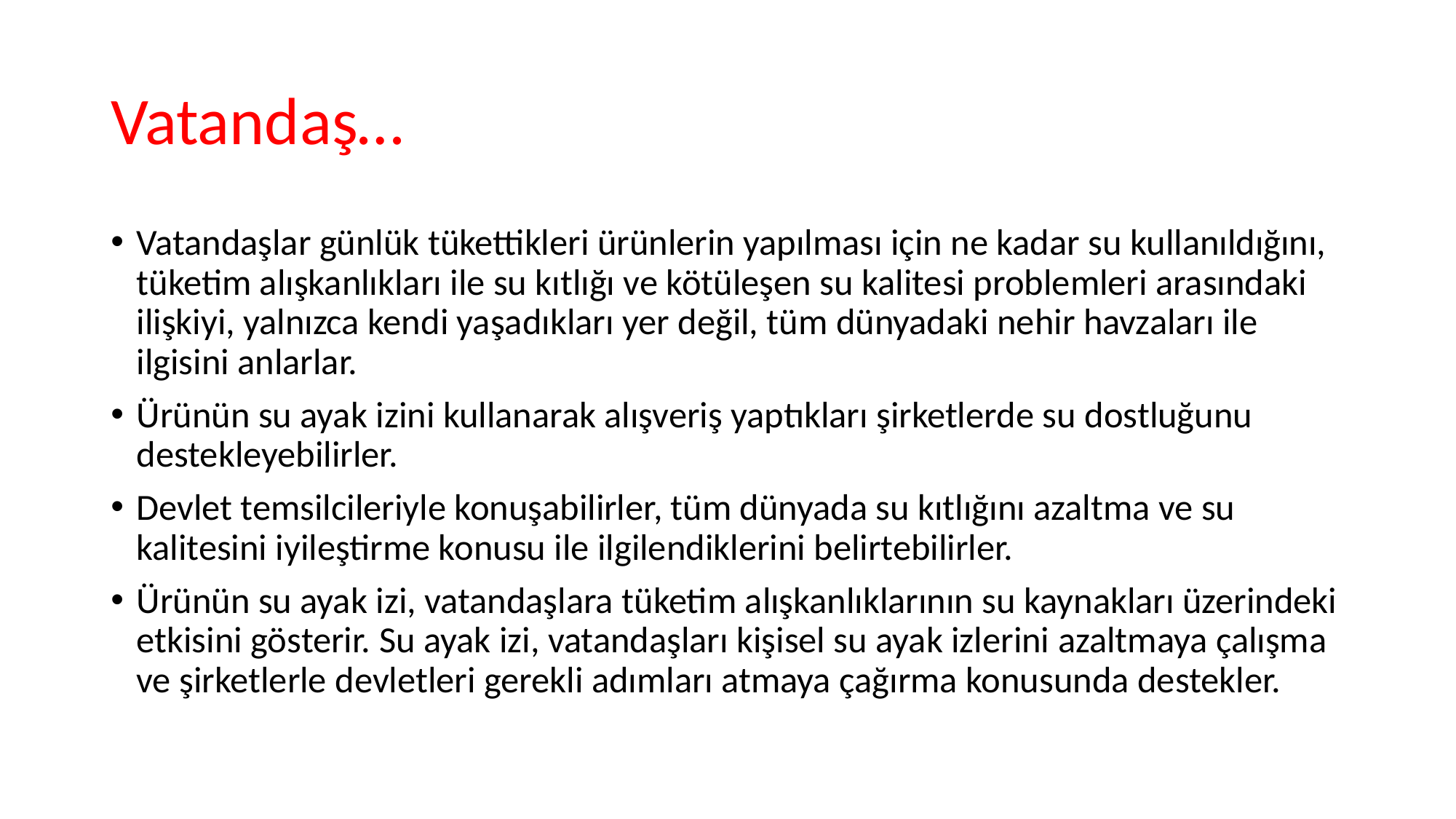

# Vatandaş…
Vatandaşlar günlük tükettikleri ürünlerin yapılması için ne kadar su kullanıldığını, tüketim alışkanlıkları ile su kıtlığı ve kötüleşen su kalitesi problemleri arasındaki ilişkiyi, yalnızca kendi yaşadıkları yer değil, tüm dünyadaki nehir havzaları ile ilgisini anlarlar.
Ürünün su ayak izini kullanarak alışveriş yaptıkları şirketlerde su dostluğunu destekleyebilirler.
Devlet temsilcileriyle konuşabilirler, tüm dünyada su kıtlığını azaltma ve su kalitesini iyileştirme konusu ile ilgilendiklerini belirtebilirler.
Ürünün su ayak izi, vatandaşlara tüketim alışkanlıklarının su kaynakları üzerindeki etkisini gösterir. Su ayak izi, vatandaşları kişisel su ayak izlerini azaltmaya çalışma ve şirketlerle devletleri gerekli adımları atmaya çağırma konusunda destekler.